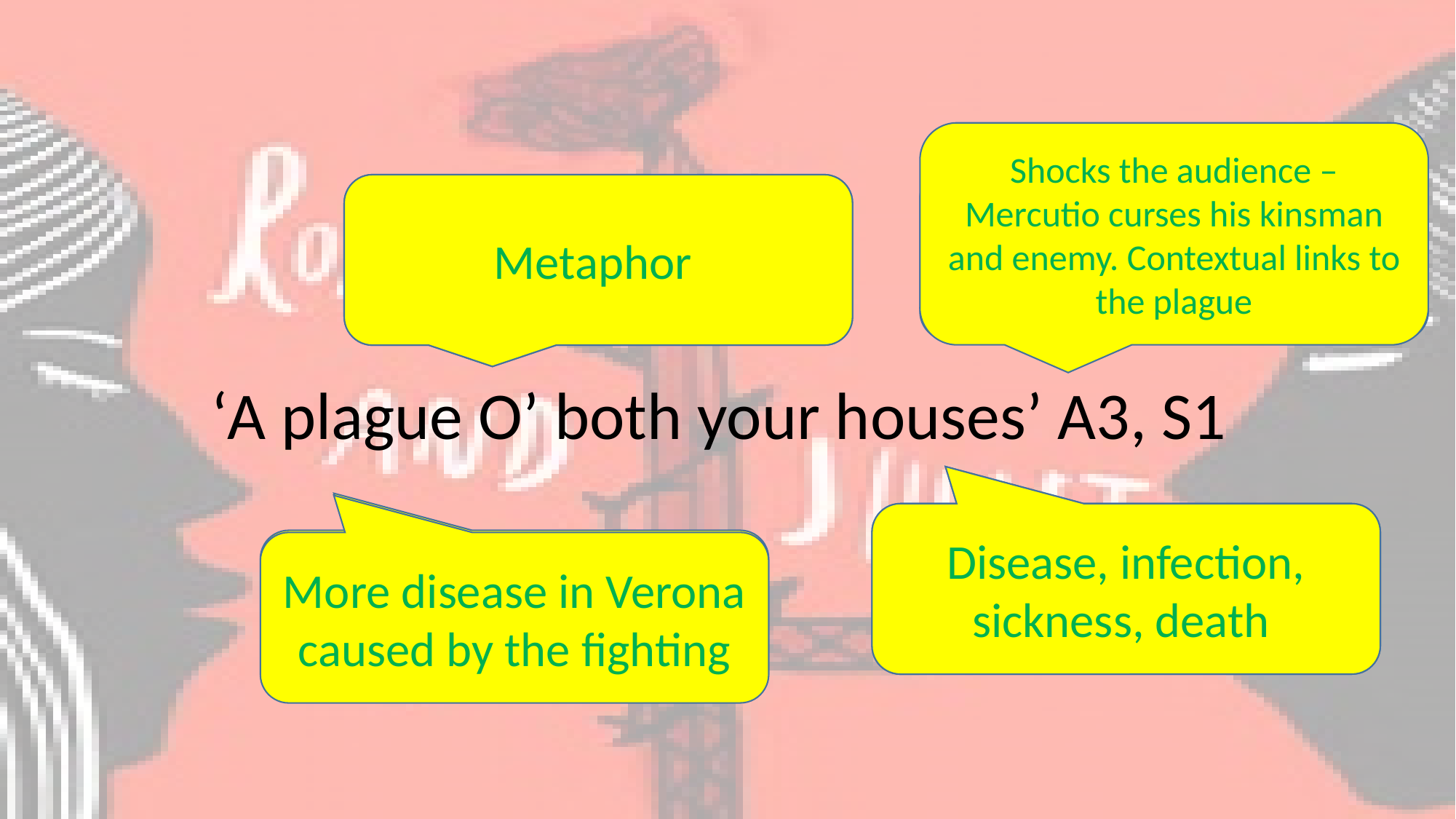

Shocks the audience – Mercutio curses his kinsman and enemy. Contextual links to the plague
Effect on the audience?
Technique?
Metaphor
# ‘A plague O’ both your houses’ A3, S1
Disease, infection, sickness, death
Connotations and synonyms?
Image created?
More disease in Verona caused by the fighting